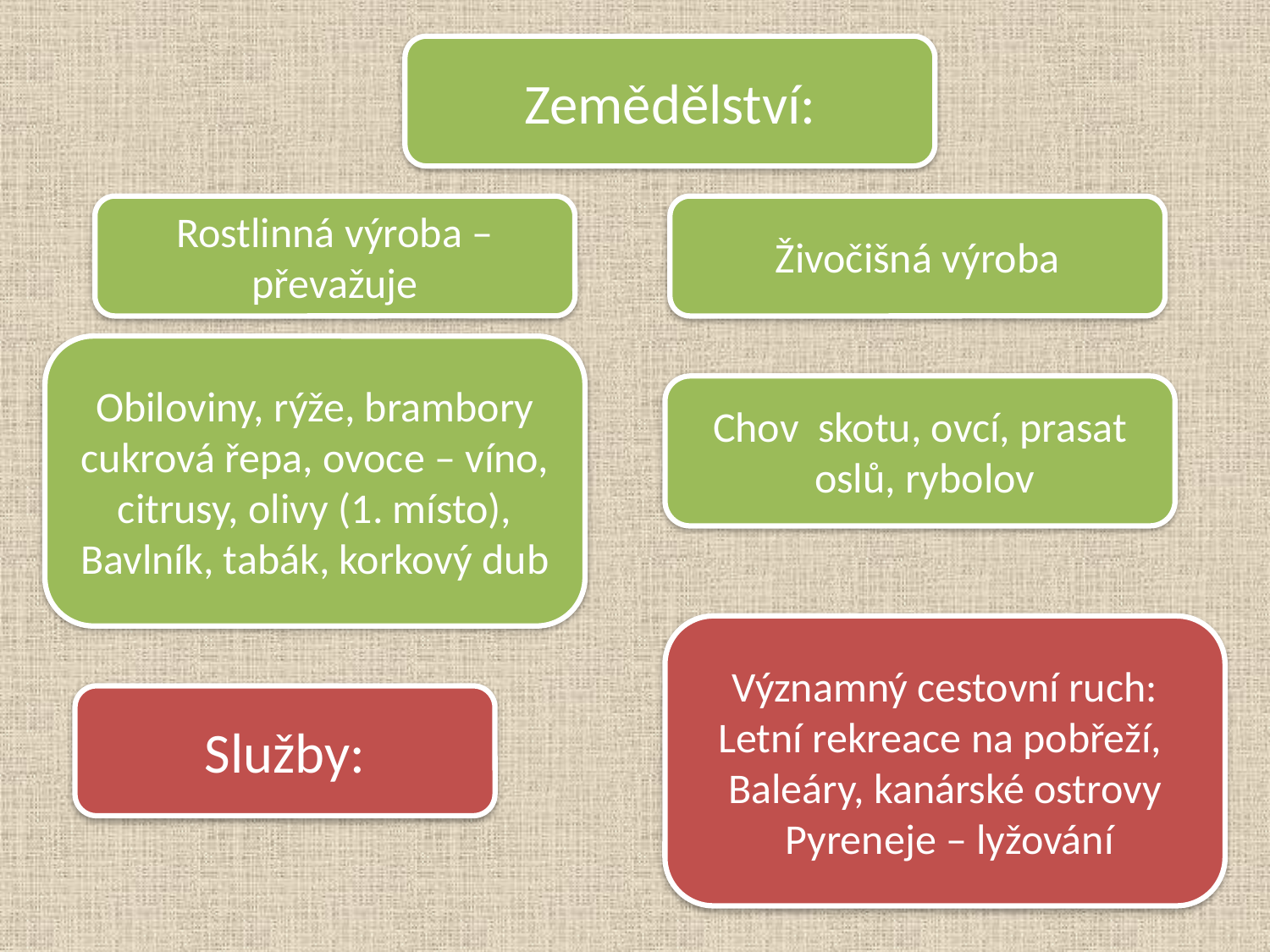

Zemědělství:
Rostlinná výroba – převažuje
Živočišná výroba
Obiloviny, rýže, brambory
cukrová řepa, ovoce – víno, citrusy, olivy (1. místo),
Bavlník, tabák, korkový dub
Chov  skotu, ovcí, prasat
 oslů, rybolov

Významný cestovní ruch:
Letní rekreace na pobřeží,
Baleáry, kanárské ostrovy
 Pyreneje – lyžování

Služby: